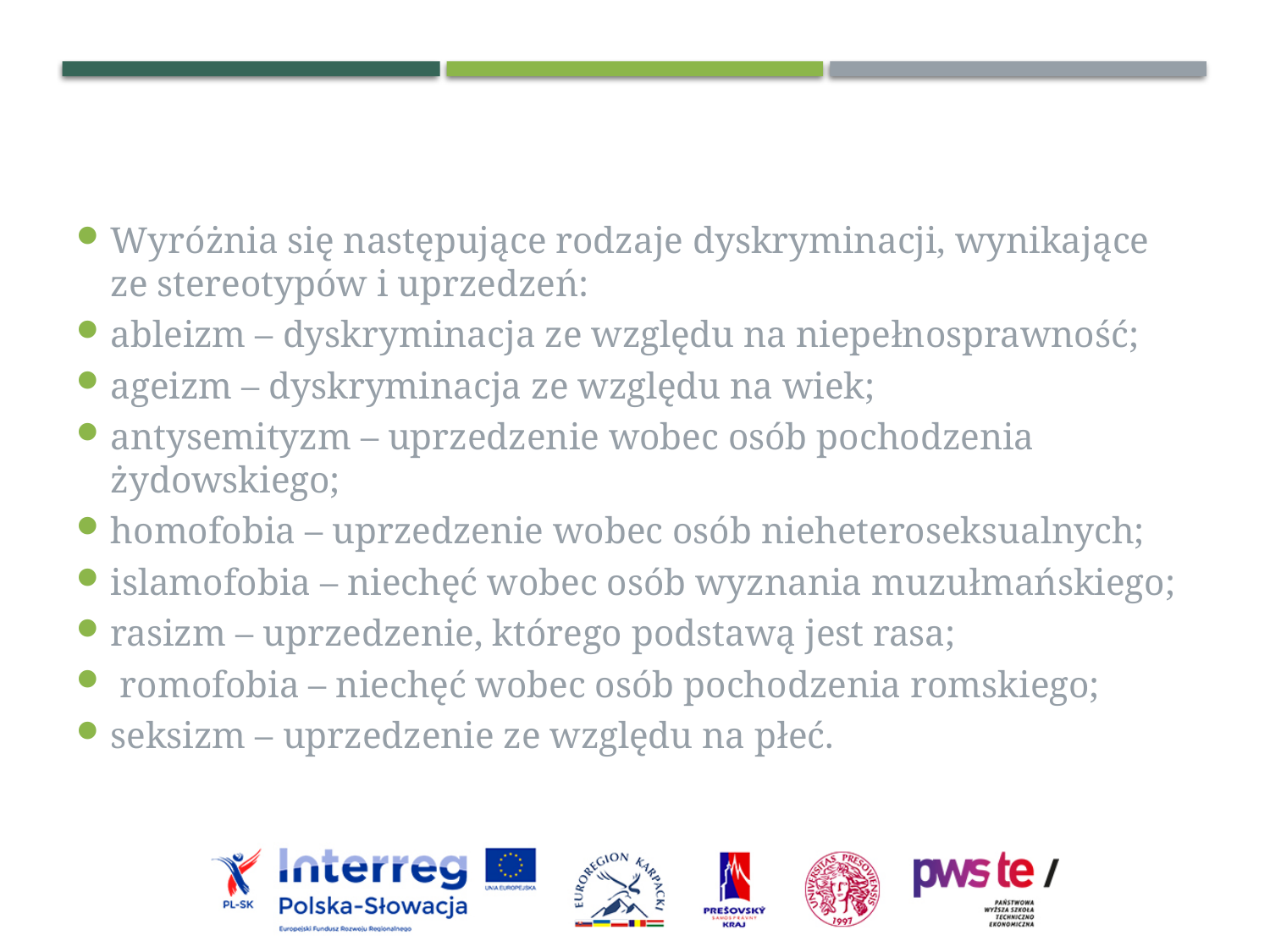

Wyróżnia się następujące rodzaje dyskryminacji, wynikające ze stereotypów i uprzedzeń:
ableizm – dyskryminacja ze względu na niepełnosprawność;
ageizm – dyskryminacja ze względu na wiek;
antysemityzm – uprzedzenie wobec osób pochodzenia żydowskiego;
homofobia – uprzedzenie wobec osób nieheteroseksualnych;
islamofobia – niechęć wobec osób wyznania muzułmańskiego;
rasizm – uprzedzenie, którego podstawą jest rasa;
 romofobia – niechęć wobec osób pochodzenia romskiego;
seksizm – uprzedzenie ze względu na płeć.